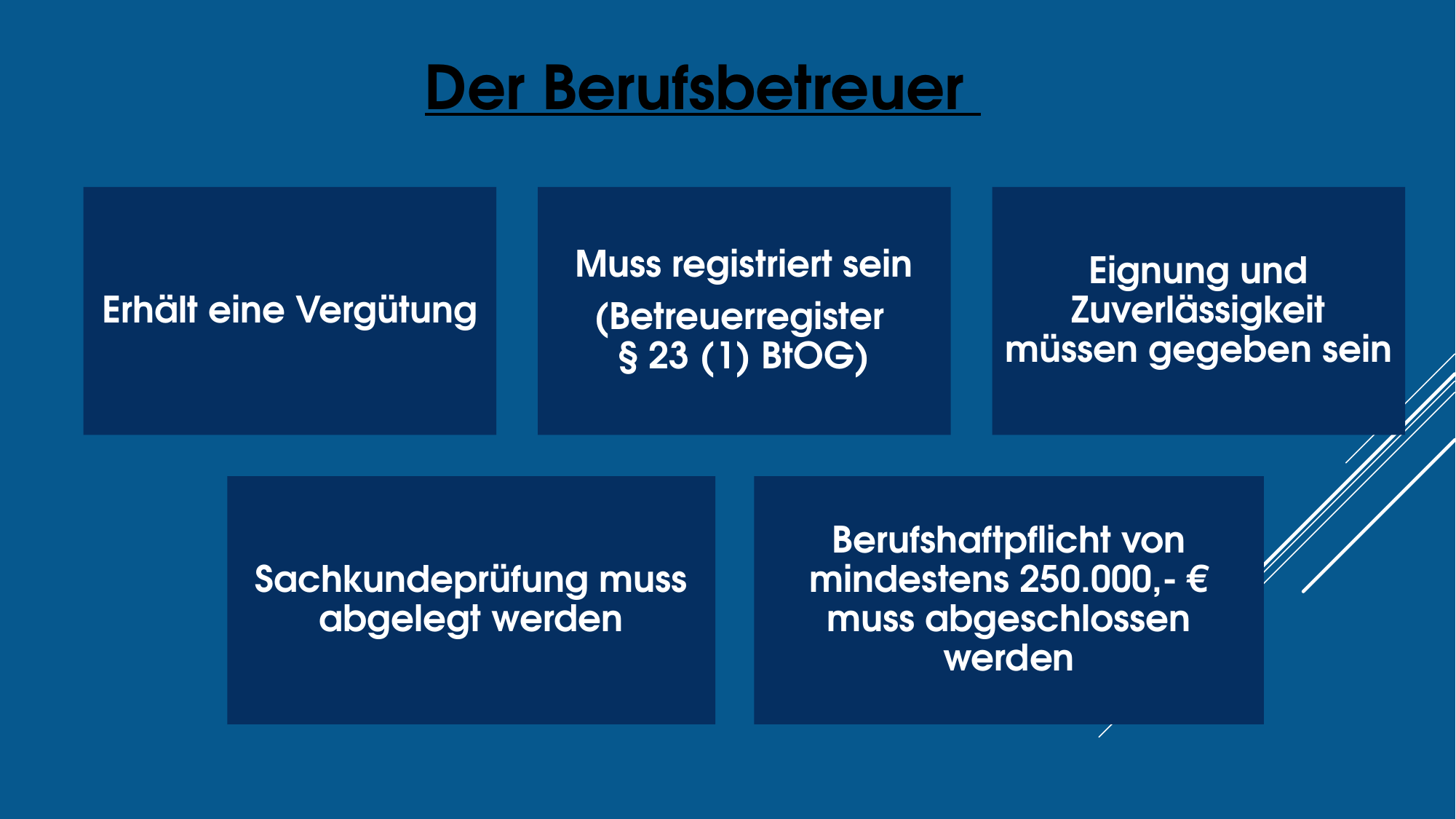

Der Berufsbetreuer
Erhält eine Vergütung
Muss registriert sein
(Betreuerregister
§ 23 (1) BtOG)
Eignung und Zuverlässigkeit müssen gegeben sein
Sachkundeprüfung muss abgelegt werden
Berufshaftpflicht von mindestens 250.000,- € muss abgeschlossen werden